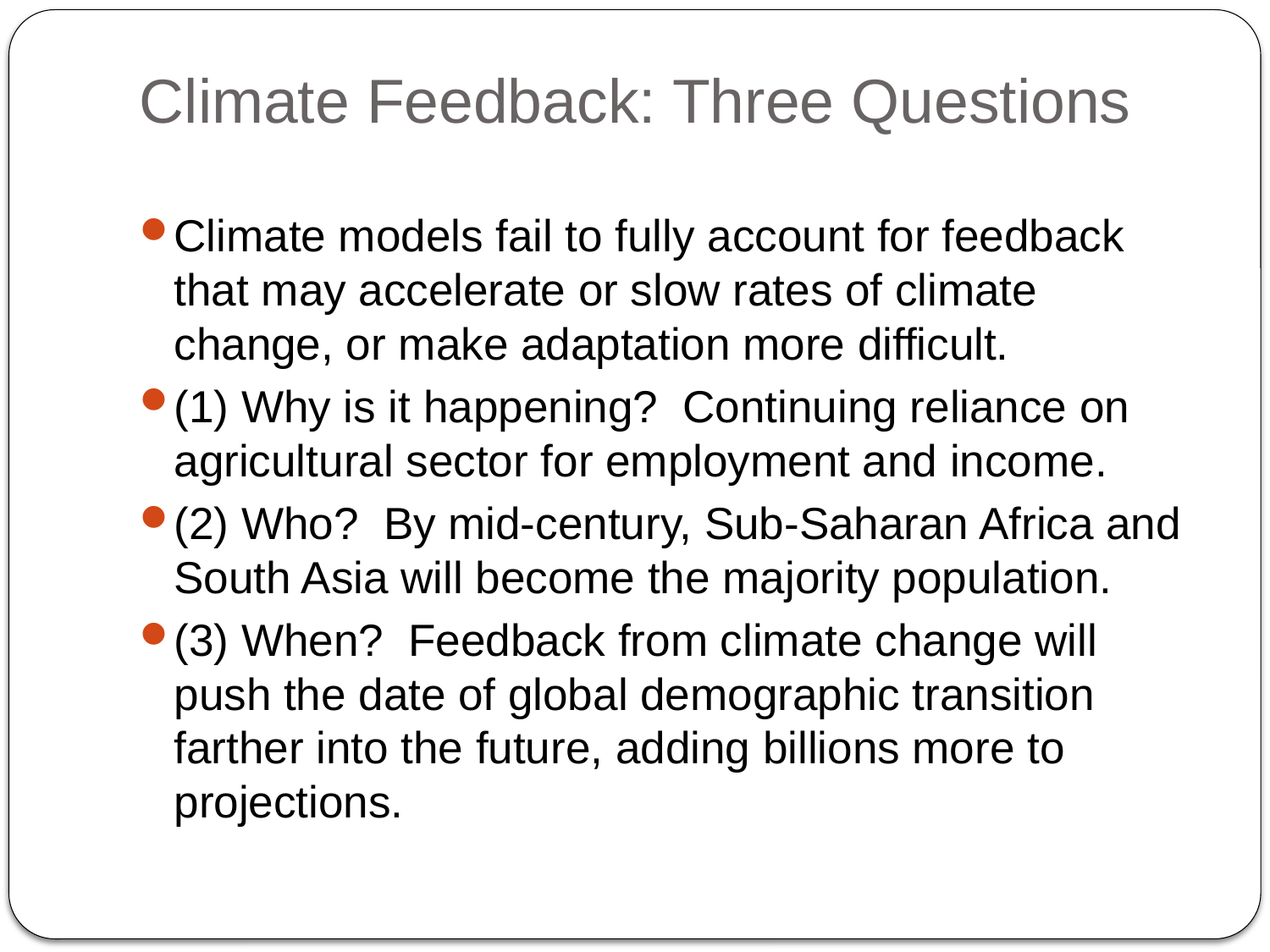

# Climate Feedback: Three Questions
Climate models fail to fully account for feedback that may accelerate or slow rates of climate change, or make adaptation more difficult.
(1) Why is it happening?  Continuing reliance on agricultural sector for employment and income.
(2) Who?  By mid-century, Sub-Saharan Africa and South Asia will become the majority population.
(3) When?  Feedback from climate change will push the date of global demographic transition farther into the future, adding billions more to projections.